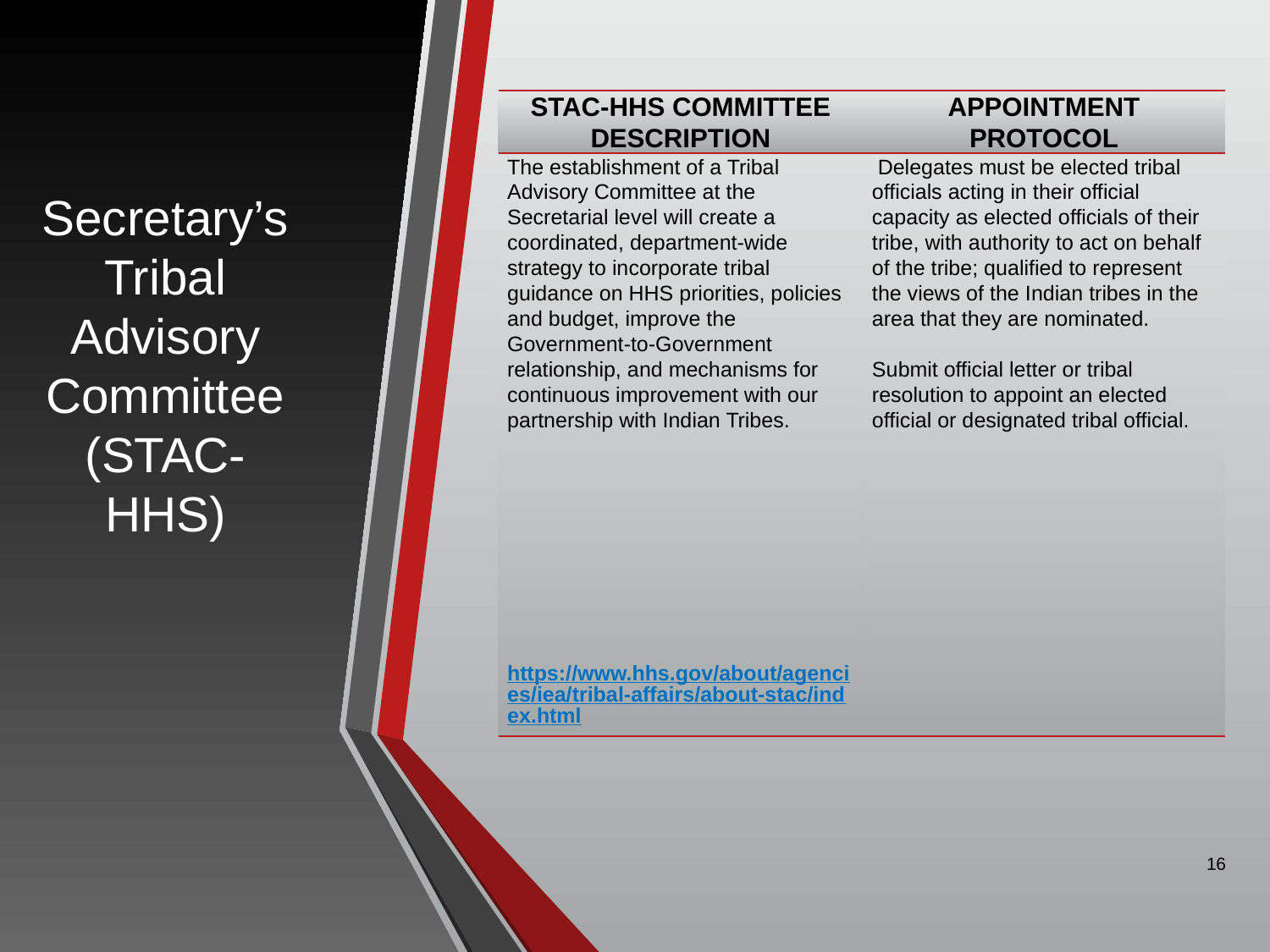

| STAC-HHS COMMITTEE DESCRIPTION | APPOINTMENT PROTOCOL |
| --- | --- |
| The establishment of a Tribal Advisory Committee at the Secretarial level will create a coordinated, department-wide strategy to incorporate tribal guidance on HHS priorities, policies and budget, improve the Government-to-Government relationship, and mechanisms for continuous improvement with our partnership with Indian Tribes. https://www.hhs.gov/about/agencies/iea/tribal-affairs/about-stac/index.html | Delegates must be elected tribal officials acting in their official capacity as elected officials of their tribe, with authority to act on behalf of the tribe; qualified to represent the views of the Indian tribes in the area that they are nominated.   Submit official letter or tribal resolution to appoint an elected official or designated tribal official. |
Secretary’s Tribal Advisory Committee (STAC-HHS)
16